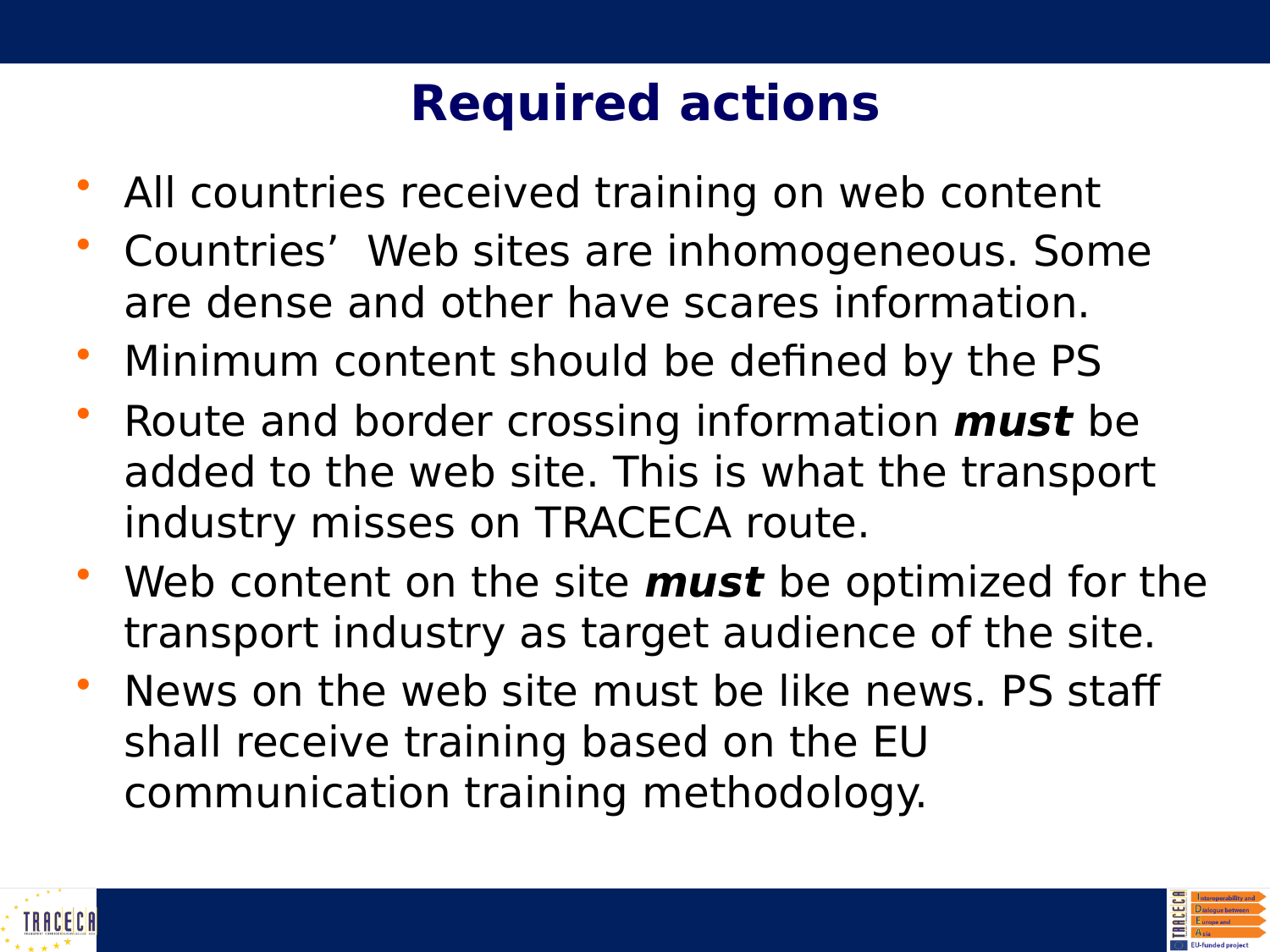

Required actions
All countries received training on web content
Countries’  Web sites are inhomogeneous. Some are dense and other have scares information.
Minimum content should be defined by the PS
Route and border crossing information must be added to the web site. This is what the transport industry misses on TRACECA route.
Web content on the site must be optimized for the transport industry as target audience of the site.
News on the web site must be like news. PS staff shall receive training based on the EU communication training methodology.